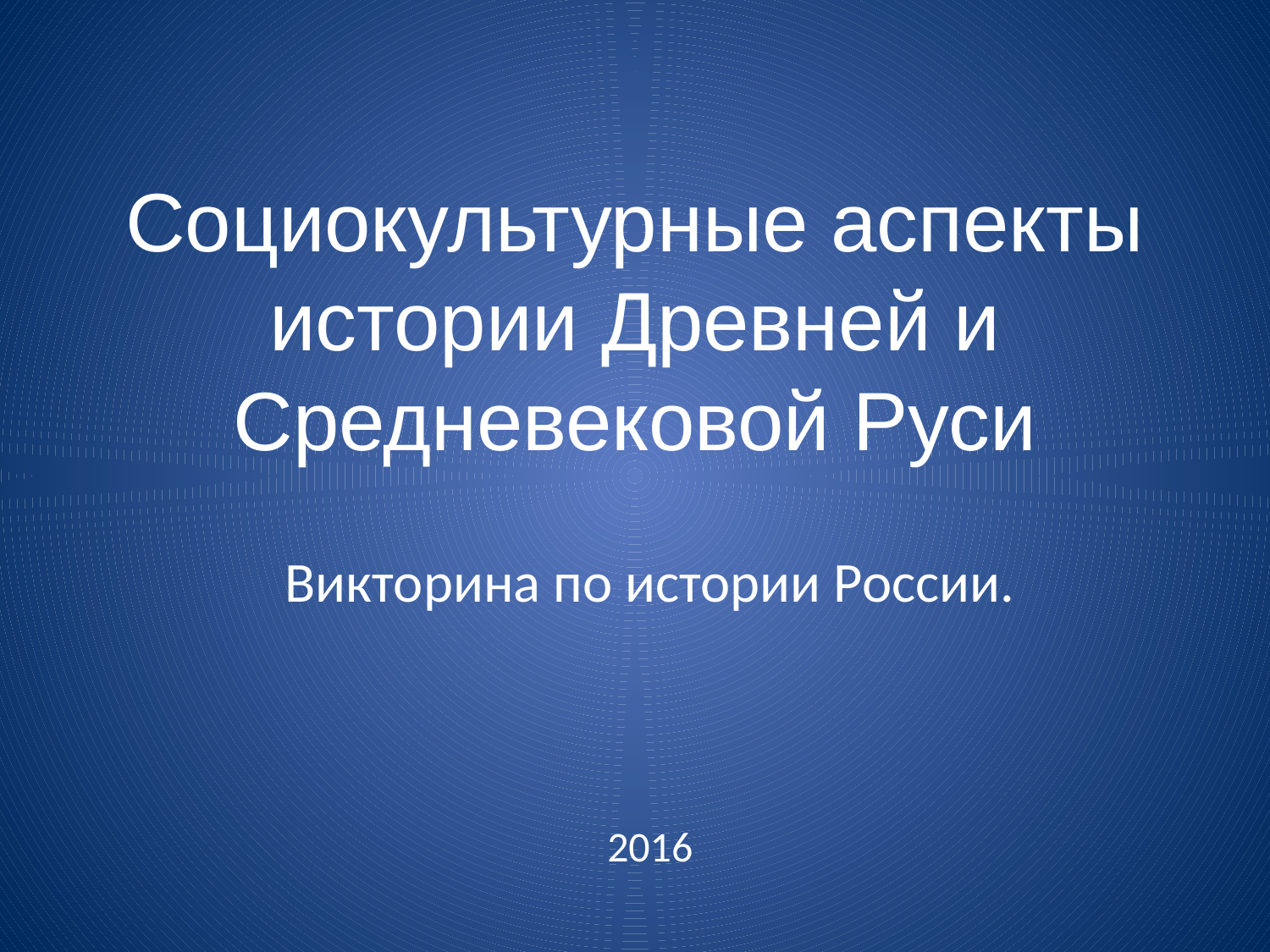

# Социокультурные аспекты истории Древней и Средневековой Руси
Викторина по истории России.

2016